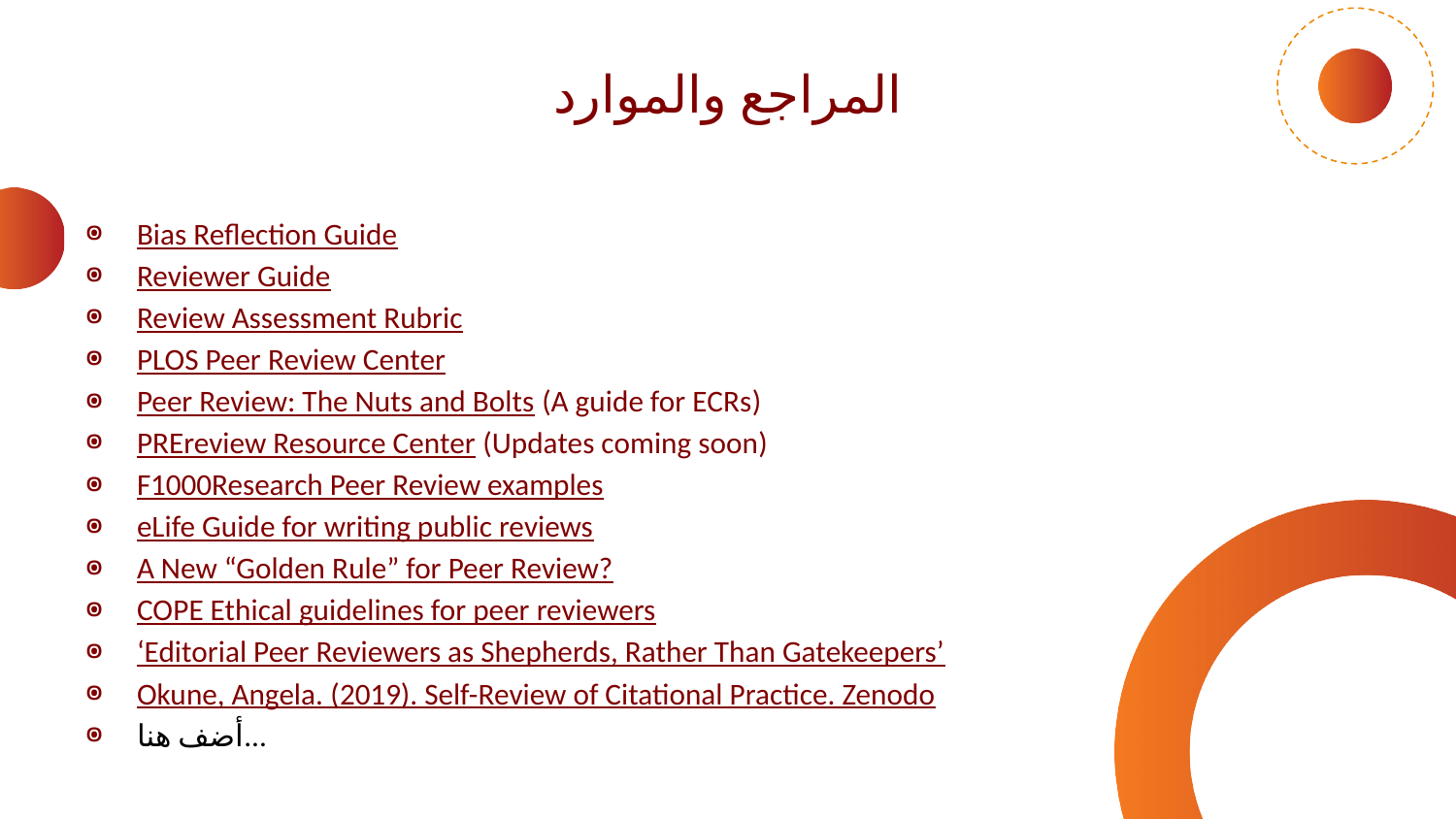

المراجع والموارد
Bias Reflection Guide
Reviewer Guide
Review Assessment Rubric
PLOS Peer Review Center
Peer Review: The Nuts and Bolts (A guide for ECRs)
PREreview Resource Center (Updates coming soon)
F1000Research Peer Review examples
eLife Guide for writing public reviews
A New “Golden Rule” for Peer Review?
COPE Ethical guidelines for peer reviewers
‘Editorial Peer Reviewers as Shepherds, Rather Than Gatekeepers’
Okune, Angela. (2019). Self-Review of Citational Practice. Zenodo
أضف هنا...